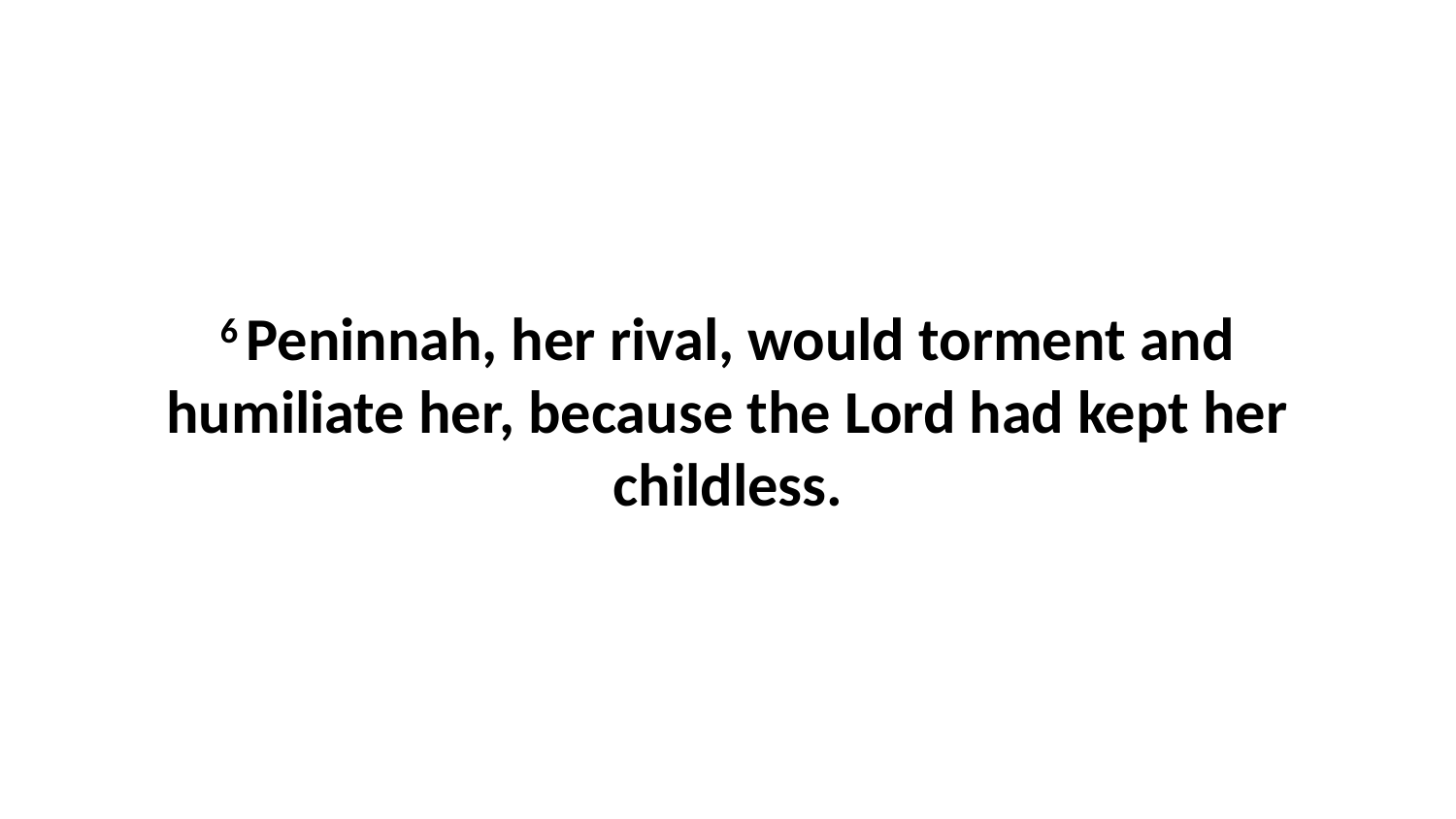

6 Peninnah, her rival, would torment and humiliate her, because the Lord had kept her childless.